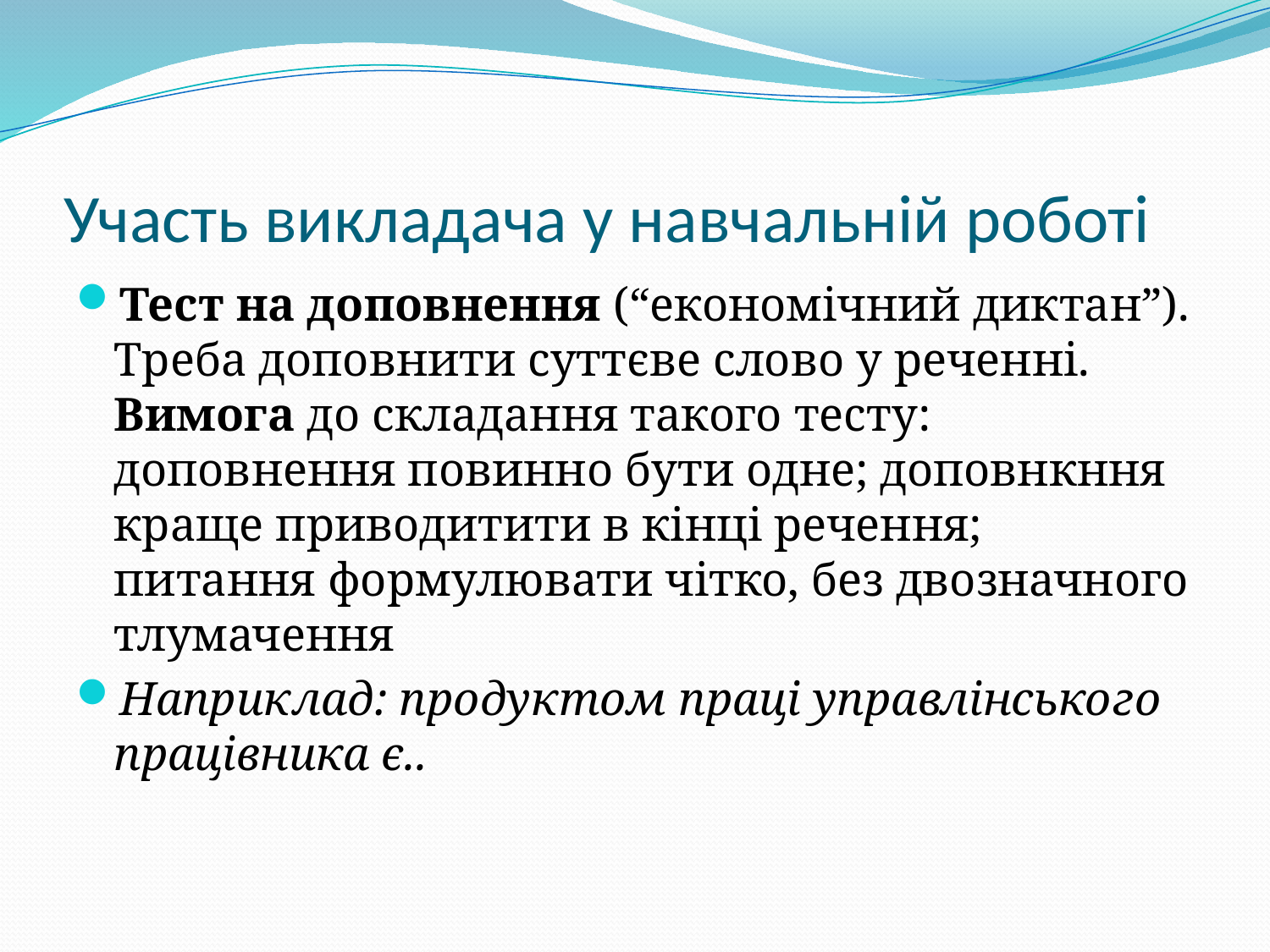

# Участь викладача у навчальній роботі
Тест на доповнення (“економічний диктан”). Треба доповнити суттєве слово у реченні. Вимога до складання такого тесту: доповнення повинно бути одне; доповнкння краще приводитити в кінці речення; питання формулювати чітко, без двозначного тлумачення
Наприклад: продуктом праці управлінського працівника є..